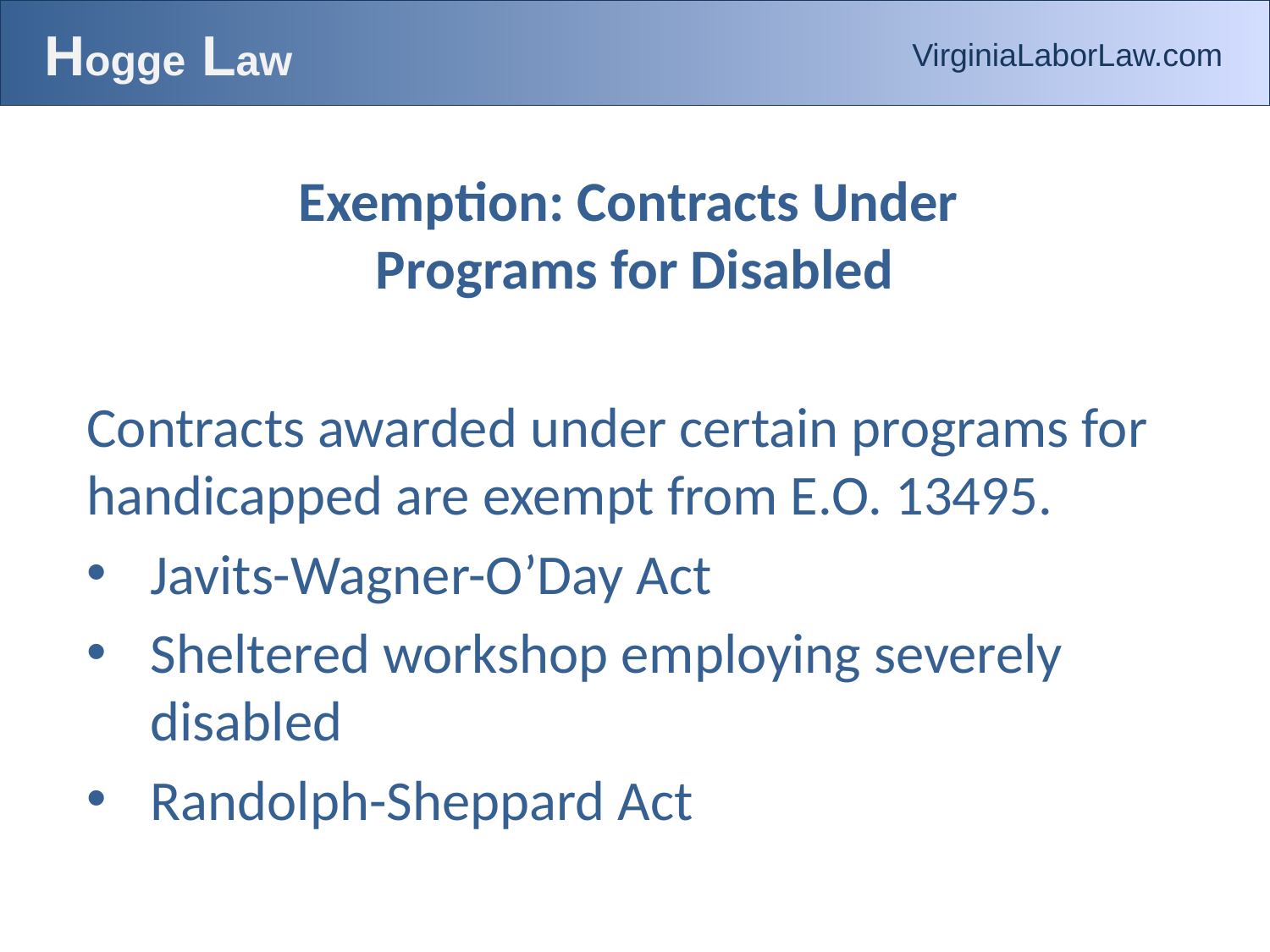

# Hogge Law
VirginiaLaborLaw.com
Exemption: Contracts Under
Programs for Disabled

Contracts awarded under certain programs for handicapped are exempt from E.O. 13495.
Javits-Wagner-O’Day Act
Sheltered workshop employing severely disabled
Randolph-Sheppard Act